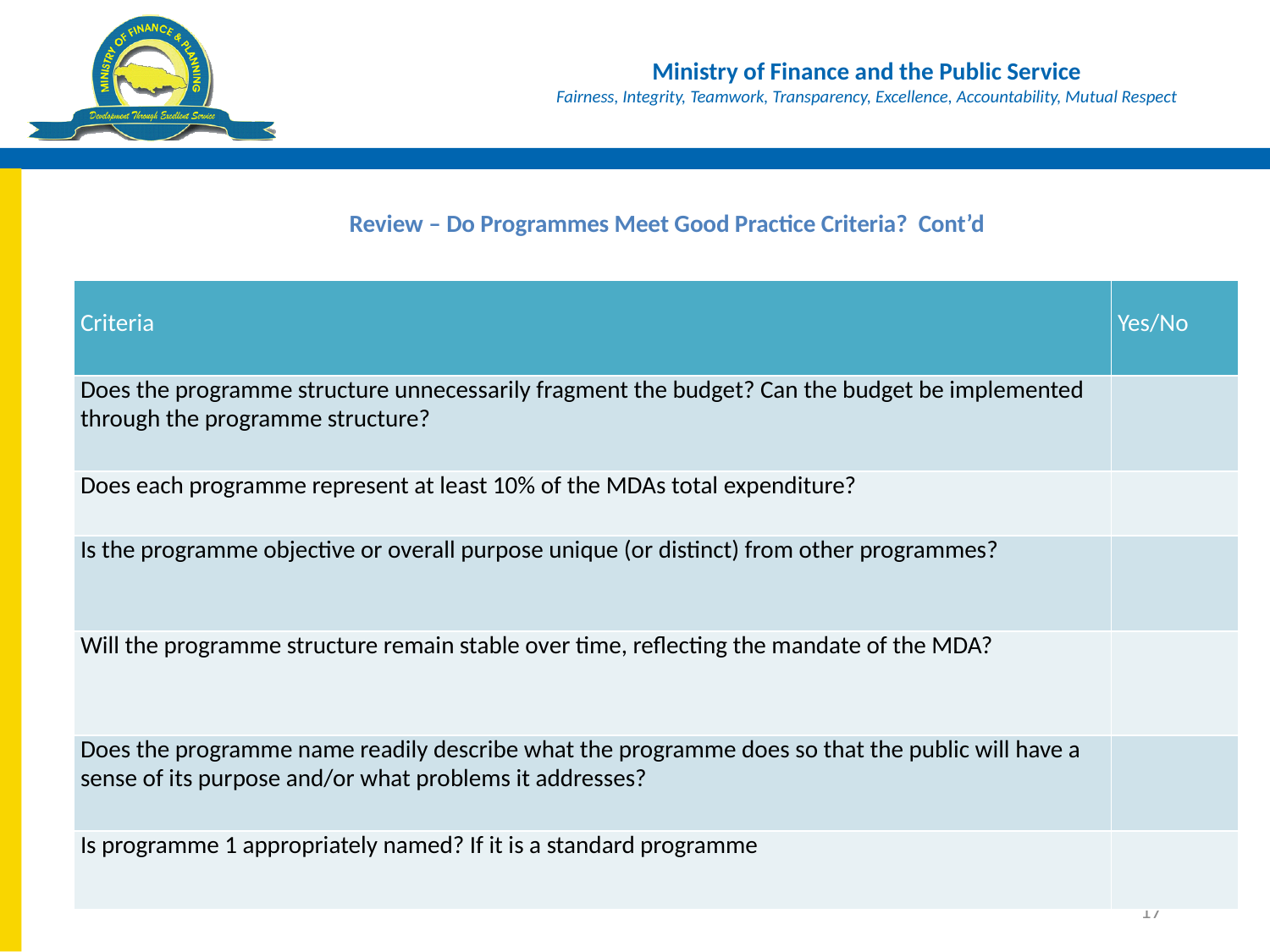

# Review – Do Programmes Meet Good Practice Criteria?  Cont’d
| Criteria | Yes/No |
| --- | --- |
| Does the programme structure unnecessarily fragment the budget? Can the budget be implemented through the programme structure? |  |
| Does each programme represent at least 10% of the MDAs total expenditure? |  |
| Is the programme objective or overall purpose unique (or distinct) from other programmes? |  |
| Will the programme structure remain stable over time, reflecting the mandate of the MDA? |  |
| Does the programme name readily describe what the programme does so that the public will have a sense of its purpose and/or what problems it addresses? |  |
| Is programme 1 appropriately named? If it is a standard programme |  |
17